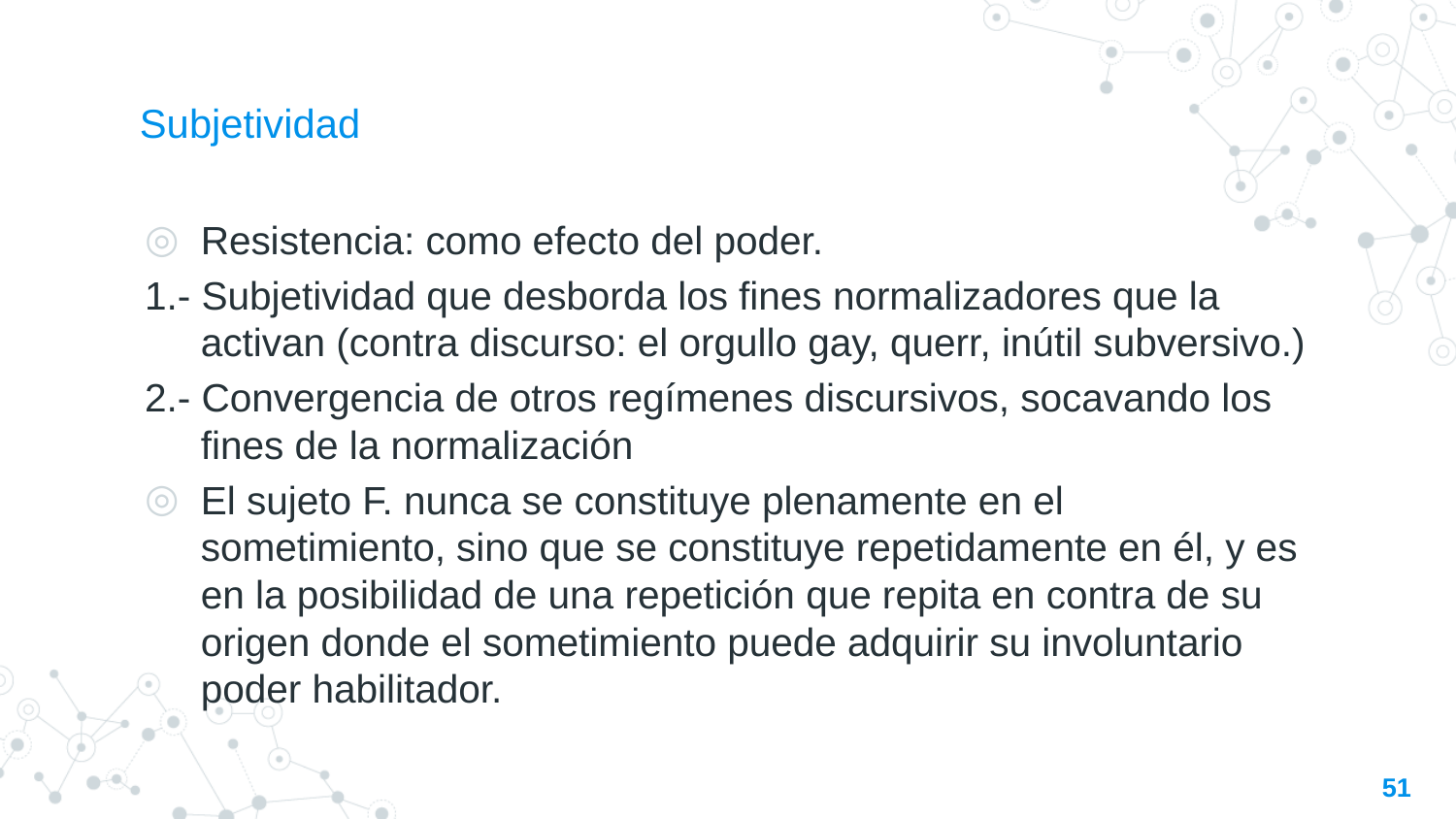

# Subjetividad
Resistencia: como efecto del poder.
1.- Subjetividad que desborda los fines normalizadores que la activan (contra discurso: el orgullo gay, querr, inútil subversivo.)
2.- Convergencia de otros regímenes discursivos, socavando los fines de la normalización
El sujeto F. nunca se constituye plenamente en el sometimiento, sino que se constituye repetidamente en él, y es en la posibilidad de una repetición que repita en contra de su origen donde el sometimiento puede adquirir su involuntario poder habilitador.
51